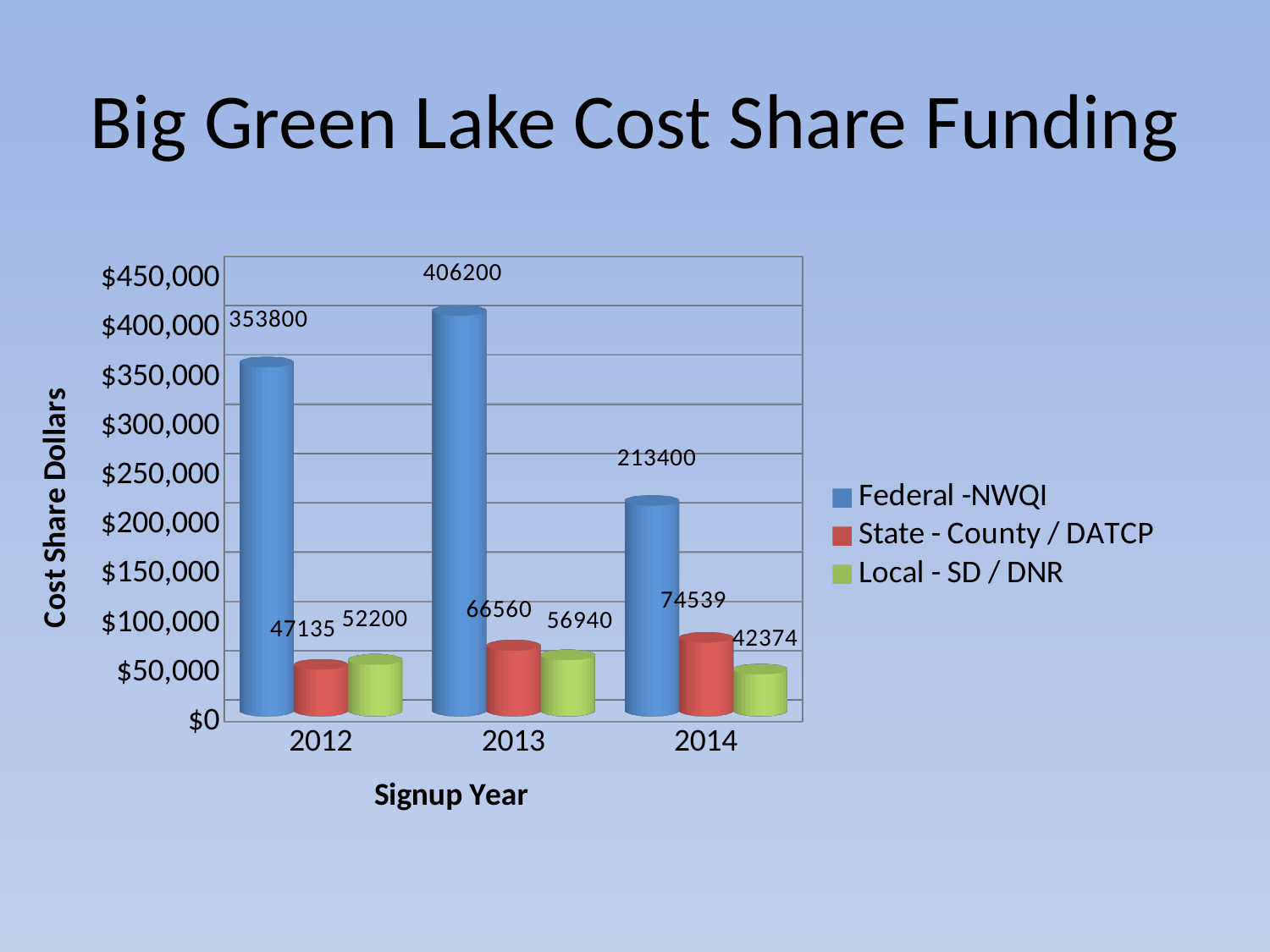

# Big Green Lake Cost Share Funding

[unsupported chart]